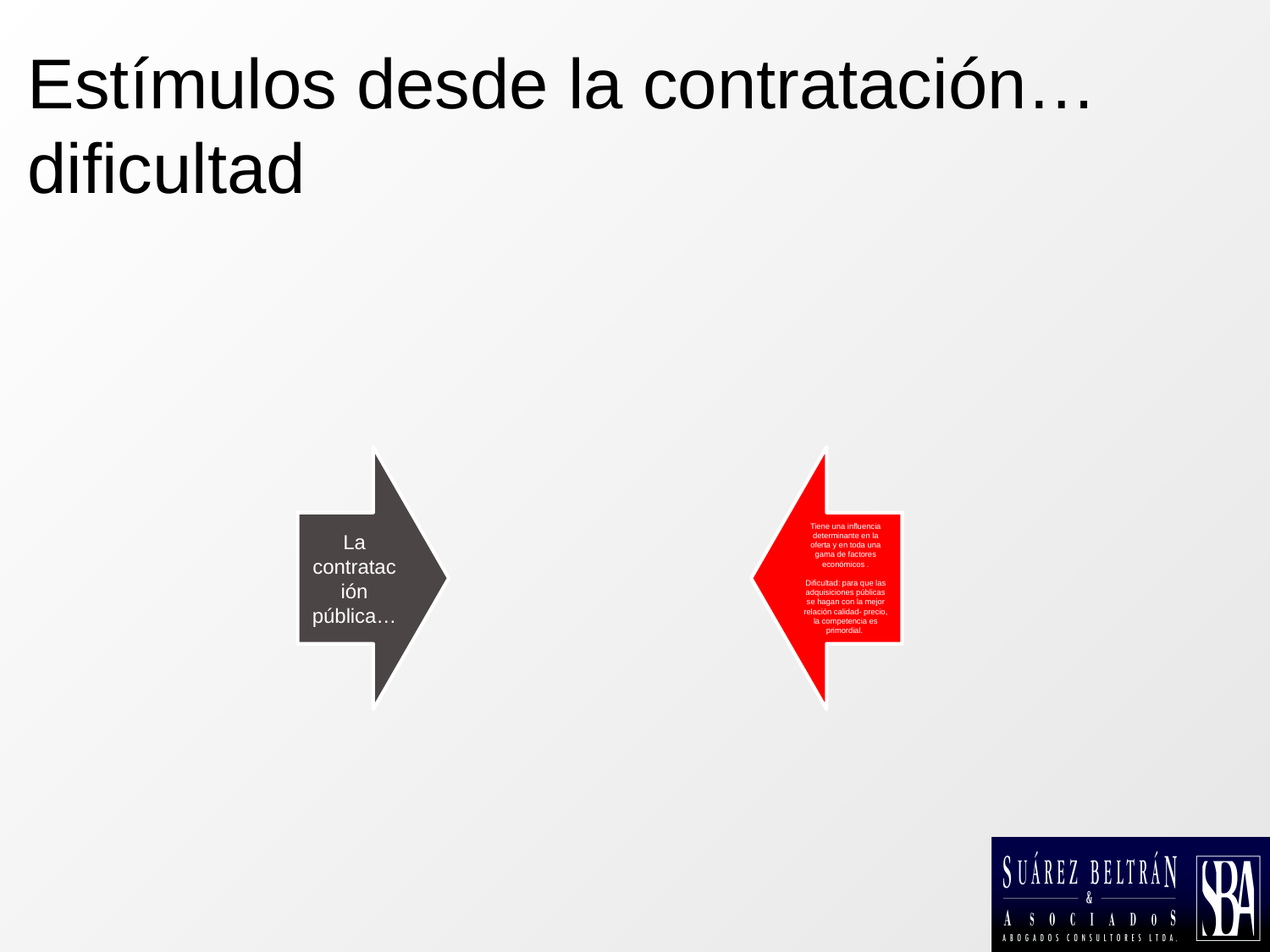

# Estímulos desde la contratación…dificultad
La contratación pública…
Tiene una influencia determinante en la oferta y en toda una gama de factores económicos .
Dificultad: para que las adquisiciones públicas se hagan con la mejor relación calidad- precio, la competencia es primordial.